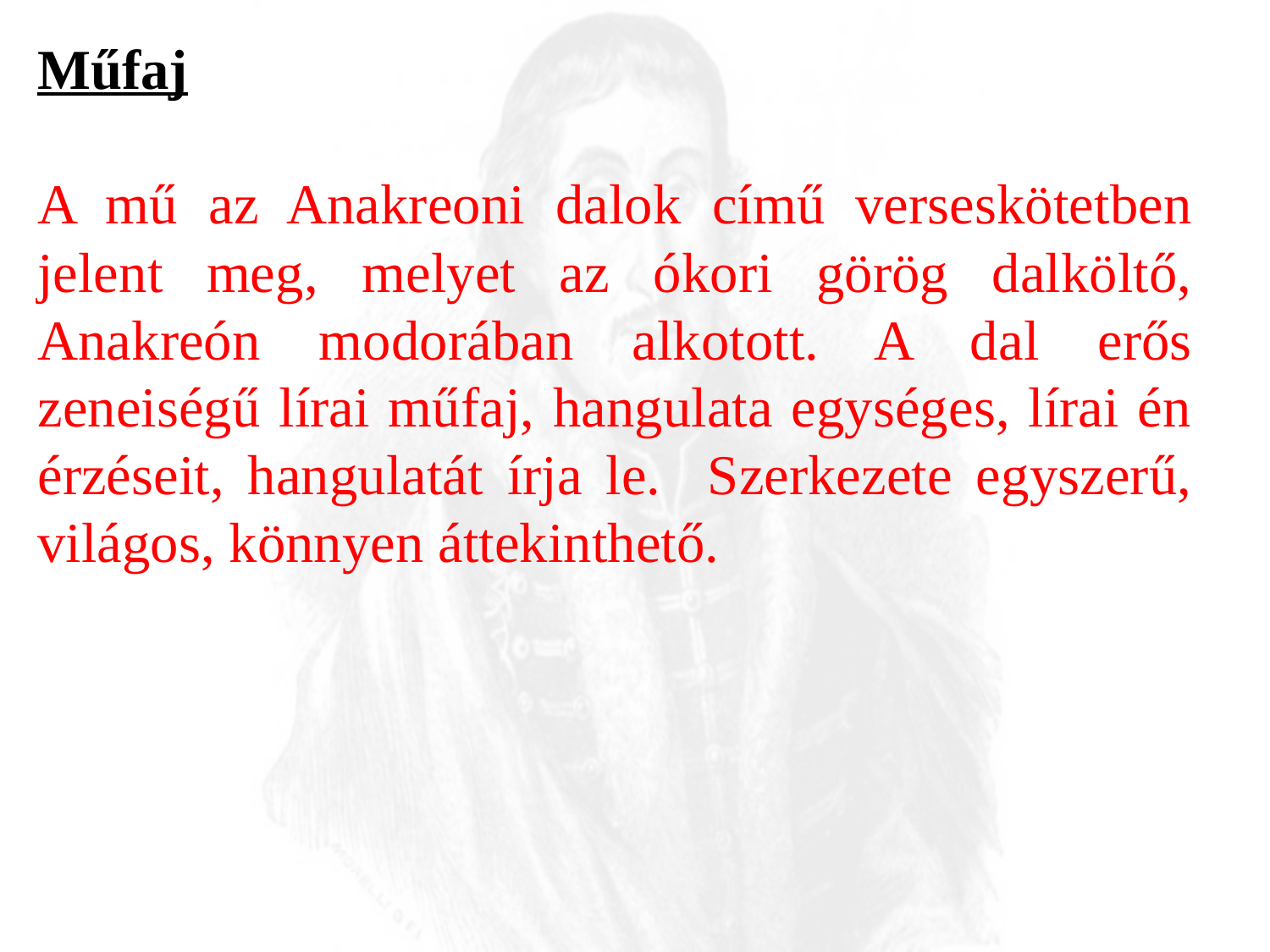

Műfaj

A mű az Anakreoni dalok című verseskötetben jelent meg, melyet az ókori görög dalköltő, Anakreón modorában alkotott. A dal erős zeneiségű lírai műfaj, hangulata egységes, lírai én érzéseit, hangulatát írja le.  Szerkezete egyszerű, világos, könnyen áttekinthető.